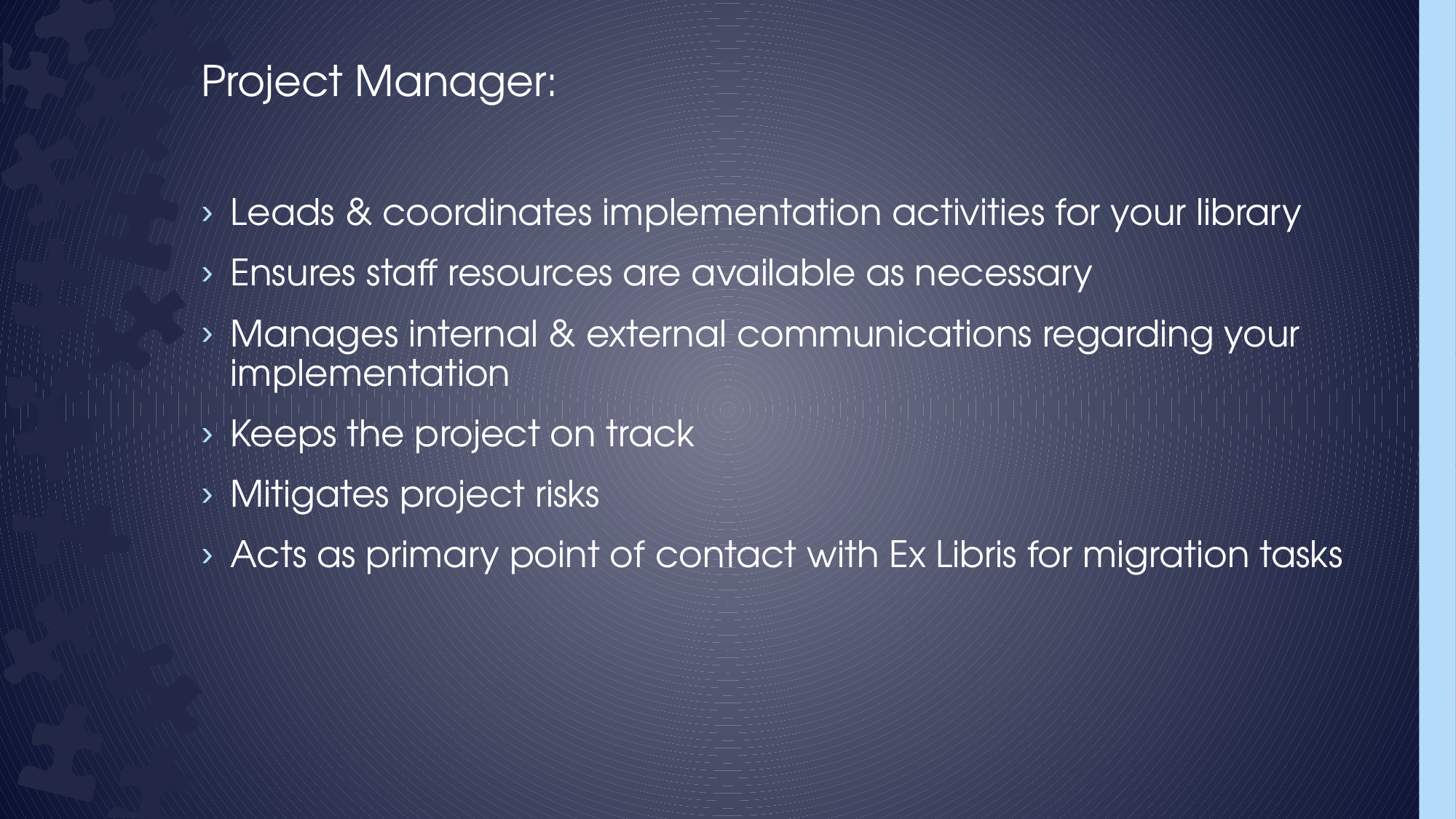

Project Manager:

Leads & coordinates implementation activities for your library
Ensures staff resources are available as necessary
Manages internal & external communications regarding your implementation
Keeps the project on track
Mitigates project risks
Acts as primary point of contact with Ex Libris for migration tasks